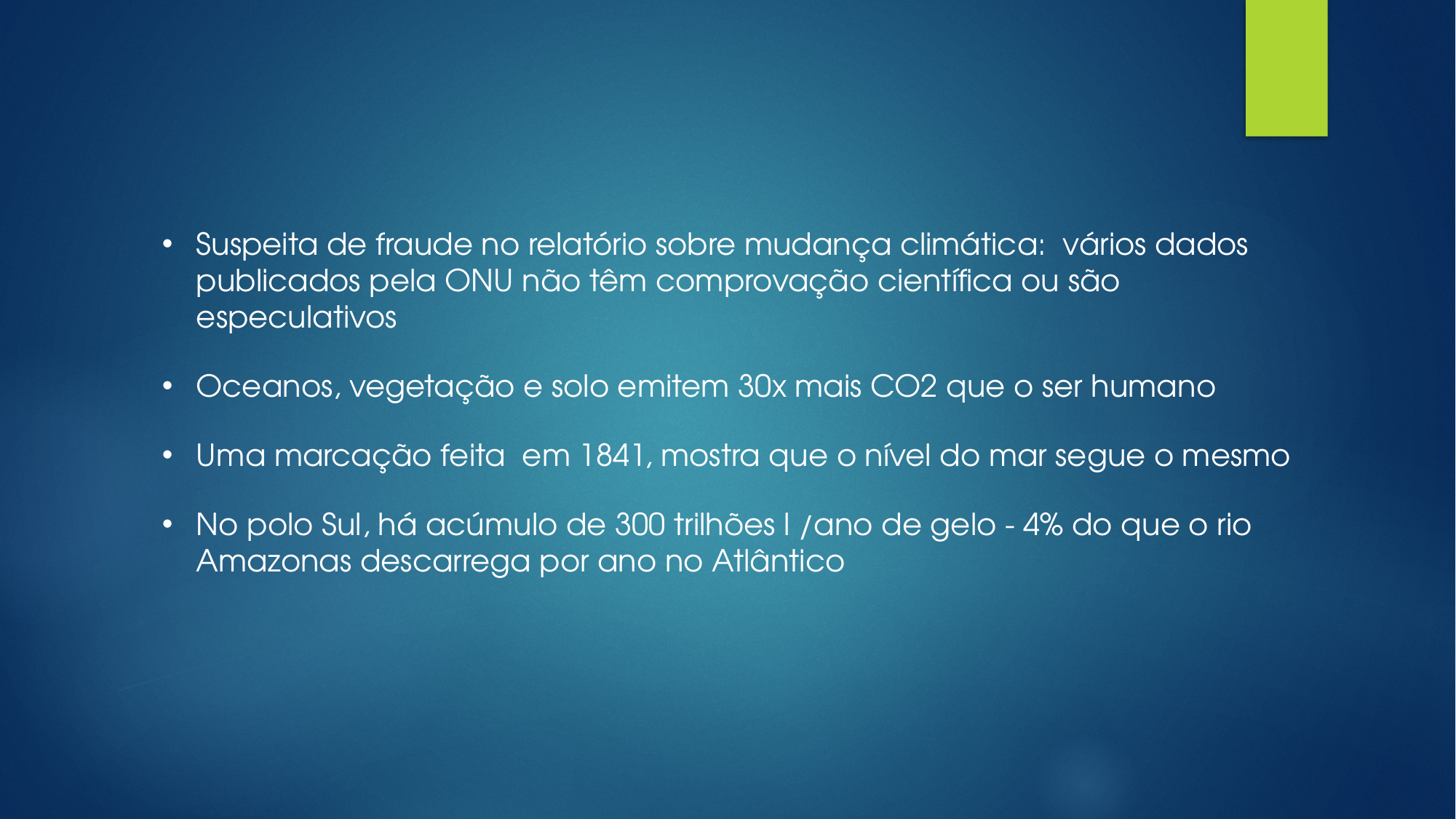

Suspeita de fraude no relatório sobre mudança climática:  vários dados publicados pela ONU não têm comprovação científica ou são especulativos
Oceanos, vegetação e solo emitem 30x mais CO2 que o ser humano

Uma marcação feita  em 1841, mostra que o nível do mar segue o mesmo
No polo Sul, há acúmulo de 300 trilhões l /ano de gelo - 4% do que o rio Amazonas descarrega por ano no Atlântico